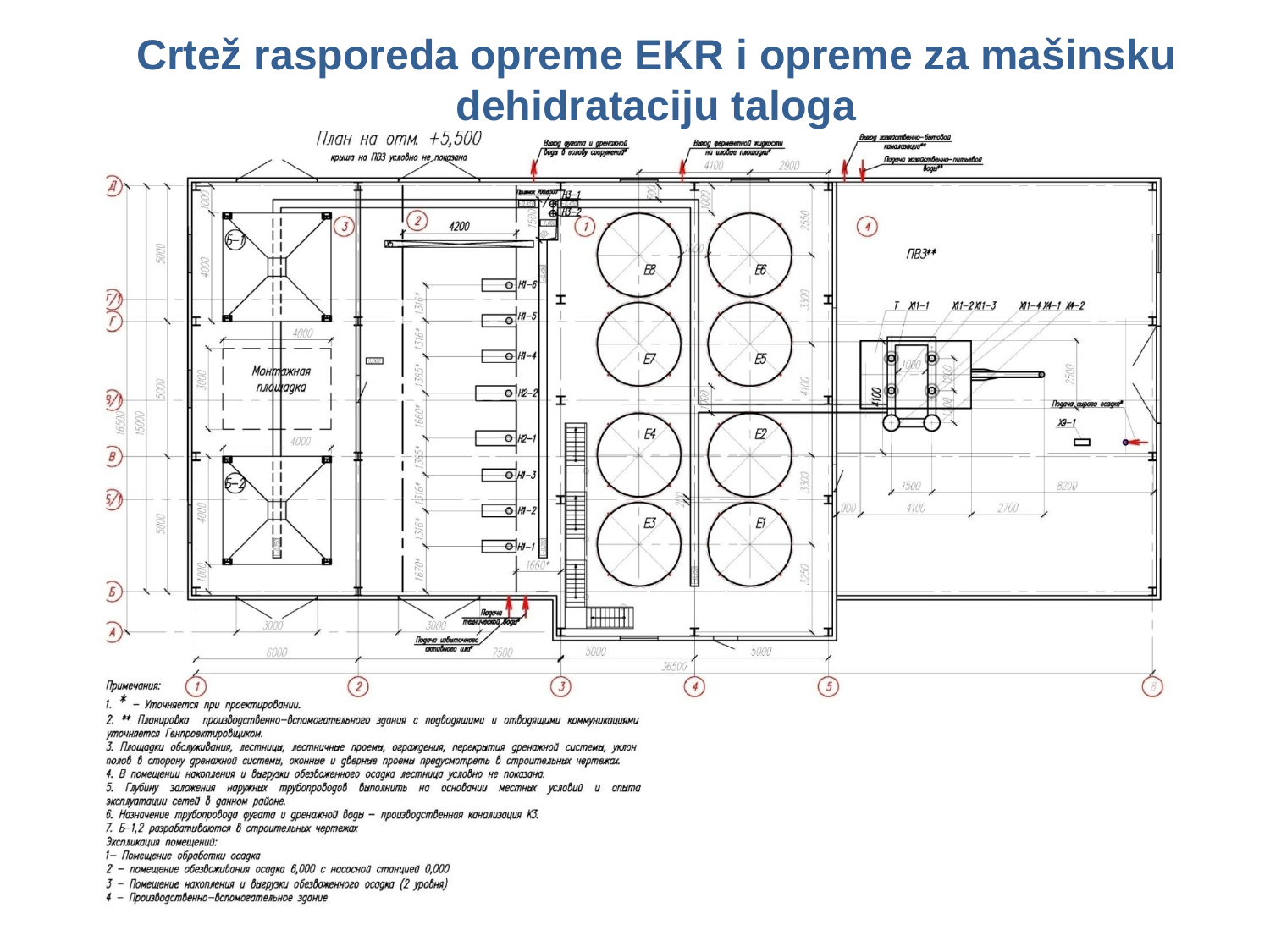

Crtež rasporeda opreme EKR i opreme za mašinsku dehidrataciju taloga